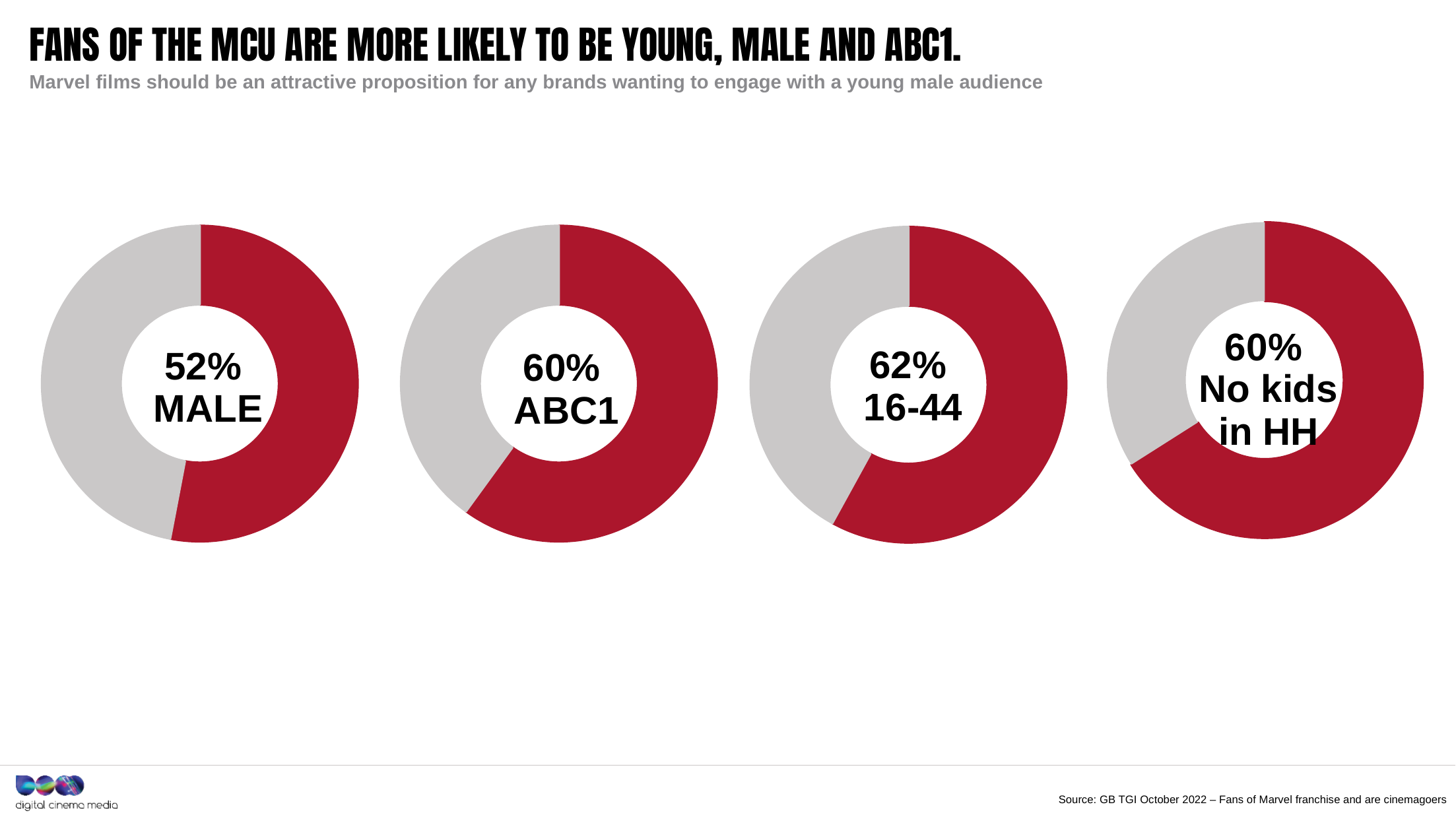

# Fans of the mcu are more likely to be young, male and ABC1.
Marvel films should be an attractive proposition for any brands wanting to engage with a young male audience

### Chart: 60%
No kids
in HH

| Category | Sales |
|---|---|
| 18-34 | 0.66 |
| 35+ | 0.34 |

### Chart: 52%
MALE

| Category | Sales |
|---|---|
| Male | 0.53 |
| Female | 0.47 |

### Chart: 60%
ABC1

| Category | Sales |
|---|---|
| ABC1 | 0.6 |
| C2DE | 0.4 |

### Chart: 62%
16-44

| Category | Sales |
|---|---|
| 16-44 | 0.58 |
| 45+ | 0.42 |
Source: GB TGI October 2022 – Fans of Marvel franchise and are cinemagoers